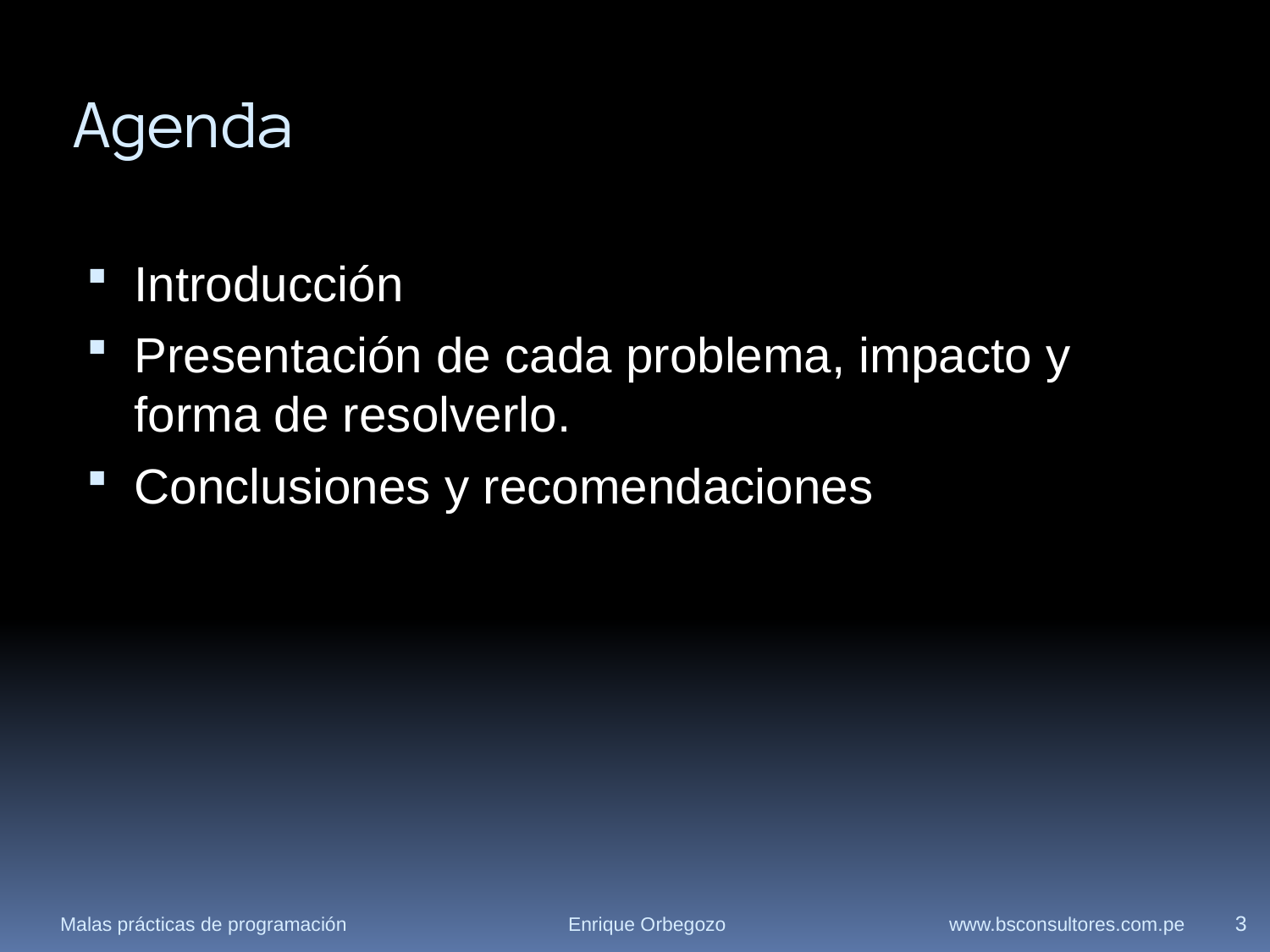

# Agenda
Introducción
Presentación de cada problema, impacto y forma de resolverlo.
Conclusiones y recomendaciones
Malas prácticas de programación		Enrique Orbegozo		www.bsconsultores.com.pe
3